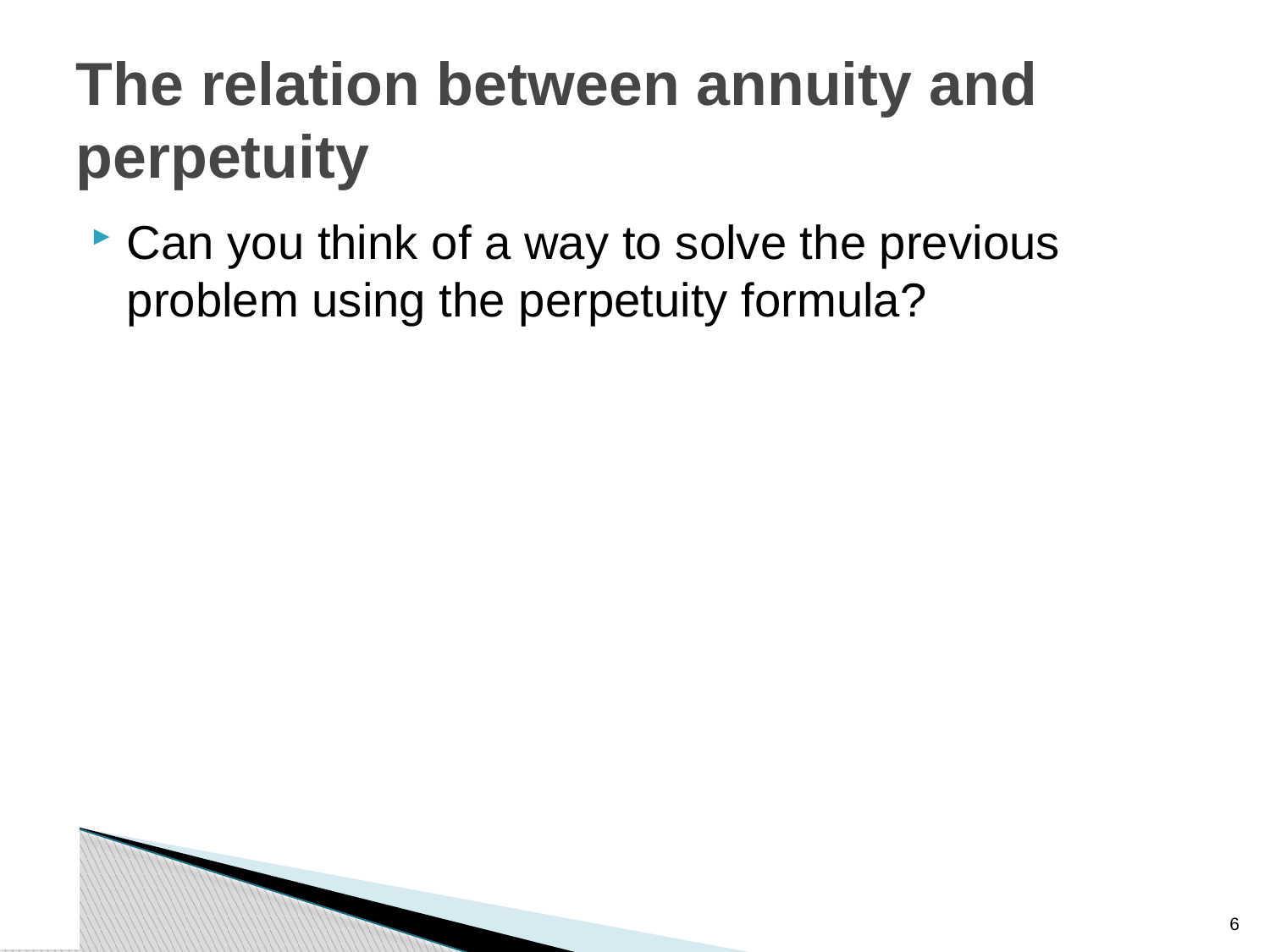

# The relation between annuity and perpetuity
Can you think of a way to solve the previous problem using the perpetuity formula?
6